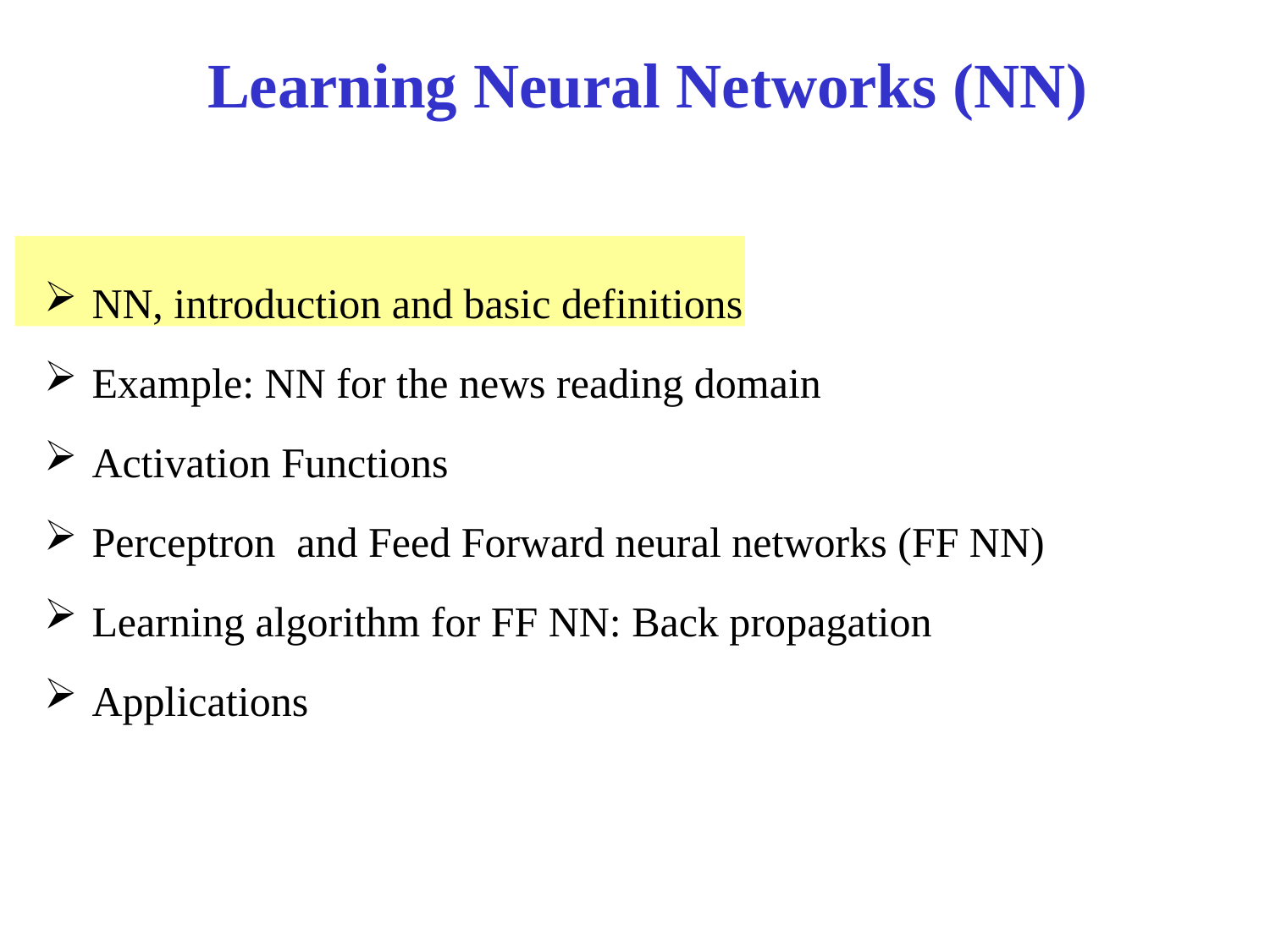

Learning Neural Networks (NN)

NN, introduction and basic definitions
Example: NN for the news reading domain
Activation Functions
Perceptron  and Feed Forward neural networks (FF NN)
Learning algorithm for FF NN: Back propagation
Applications